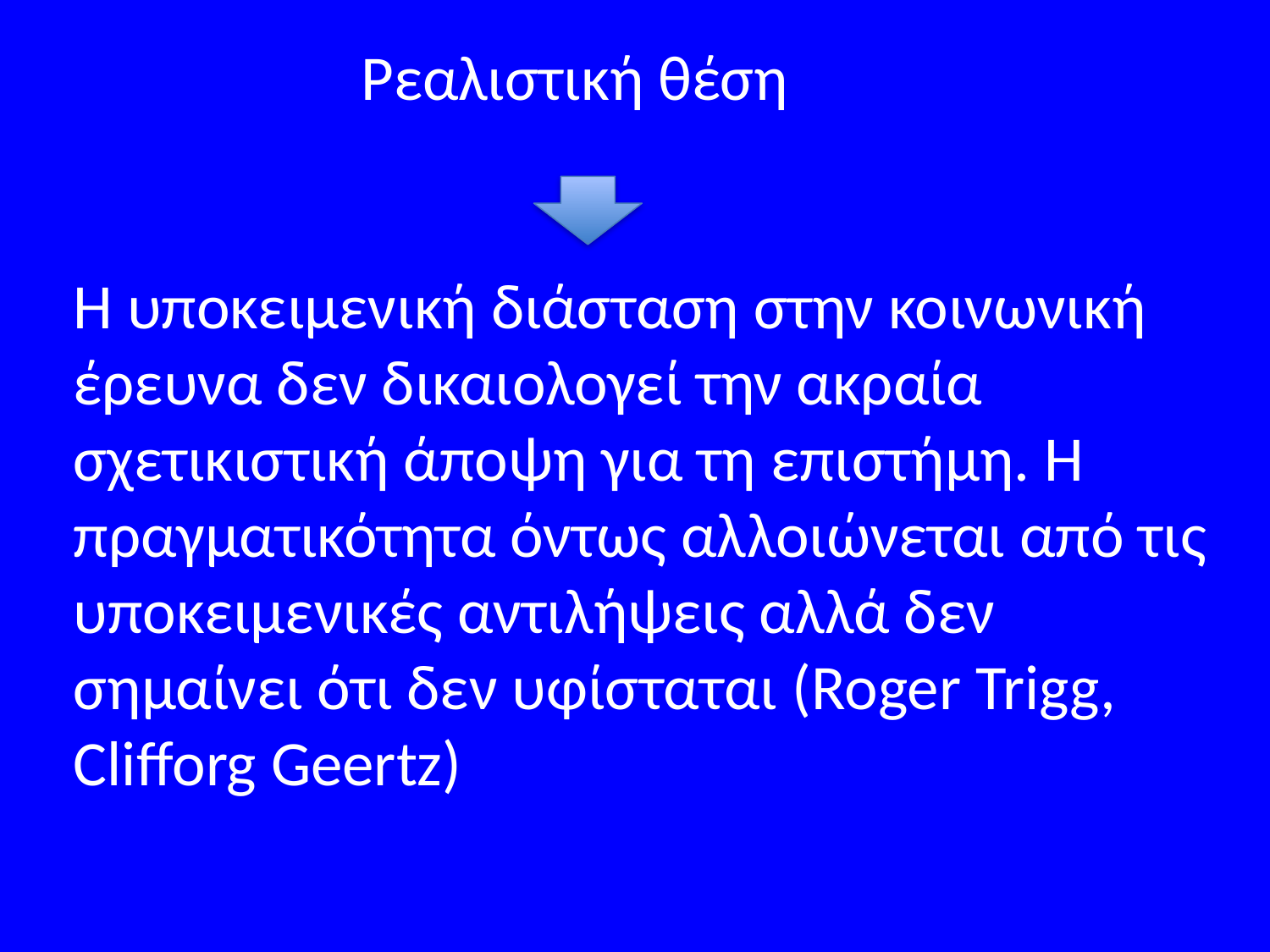

Ρεαλιστική θέση

Η υποκειμενική διάσταση στην κοινωνική έρευνα δεν δικαιολογεί την ακραία σχετικιστική άποψη για τη επιστήμη. Η πραγματικότητα όντως αλλοιώνεται από τις υποκειμενικές αντιλήψεις αλλά δεν σημαίνει ότι δεν υφίσταται (Roger Trigg, Clifforg Geertz)